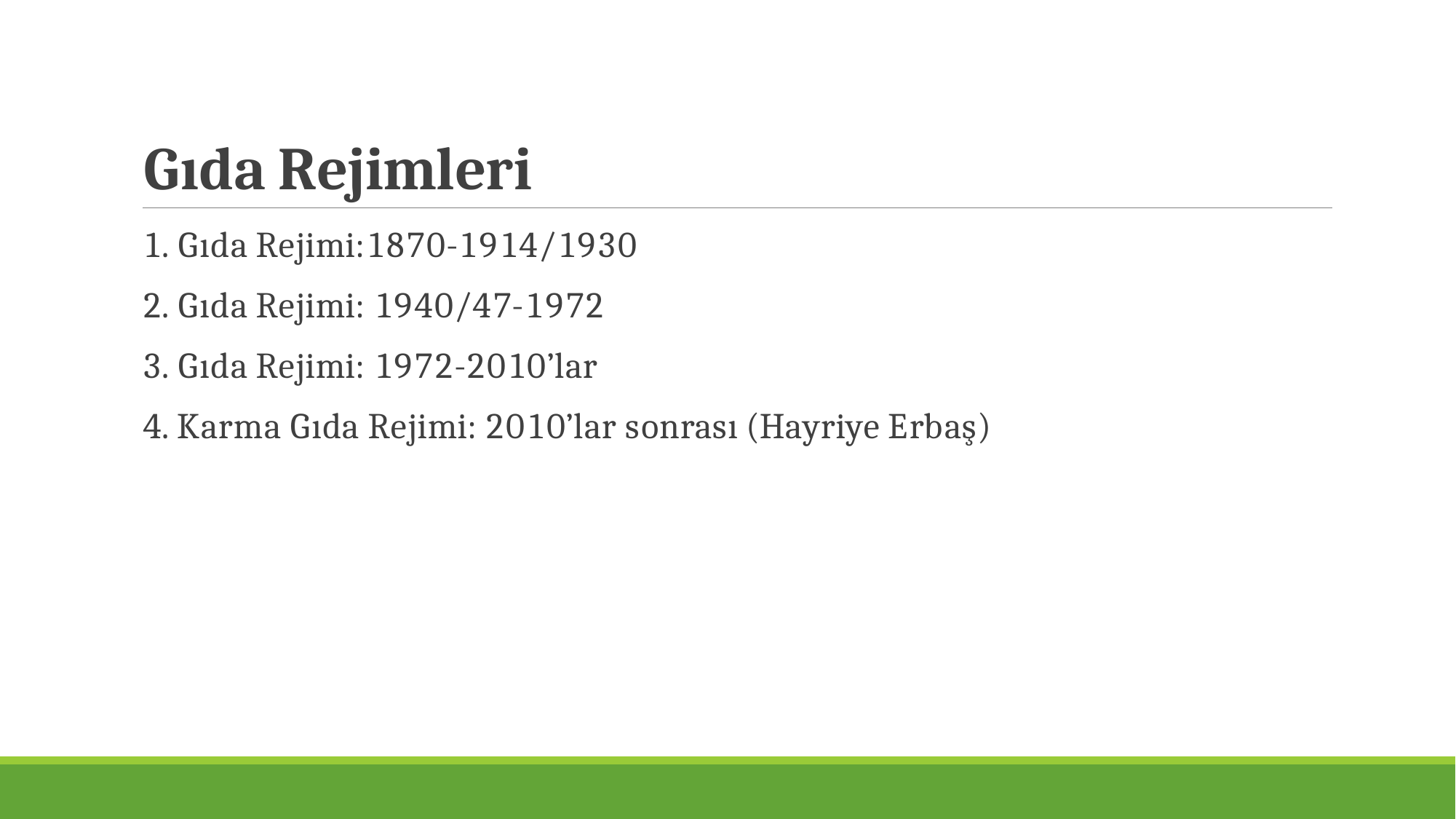

# Gıda Rejimleri
1. Gıda Rejimi:1870-1914/1930
2. Gıda Rejimi: 1940/47-1972
3. Gıda Rejimi: 1972-2010’lar
4. Karma Gıda Rejimi: 2010’lar sonrası (Hayriye Erbaş)